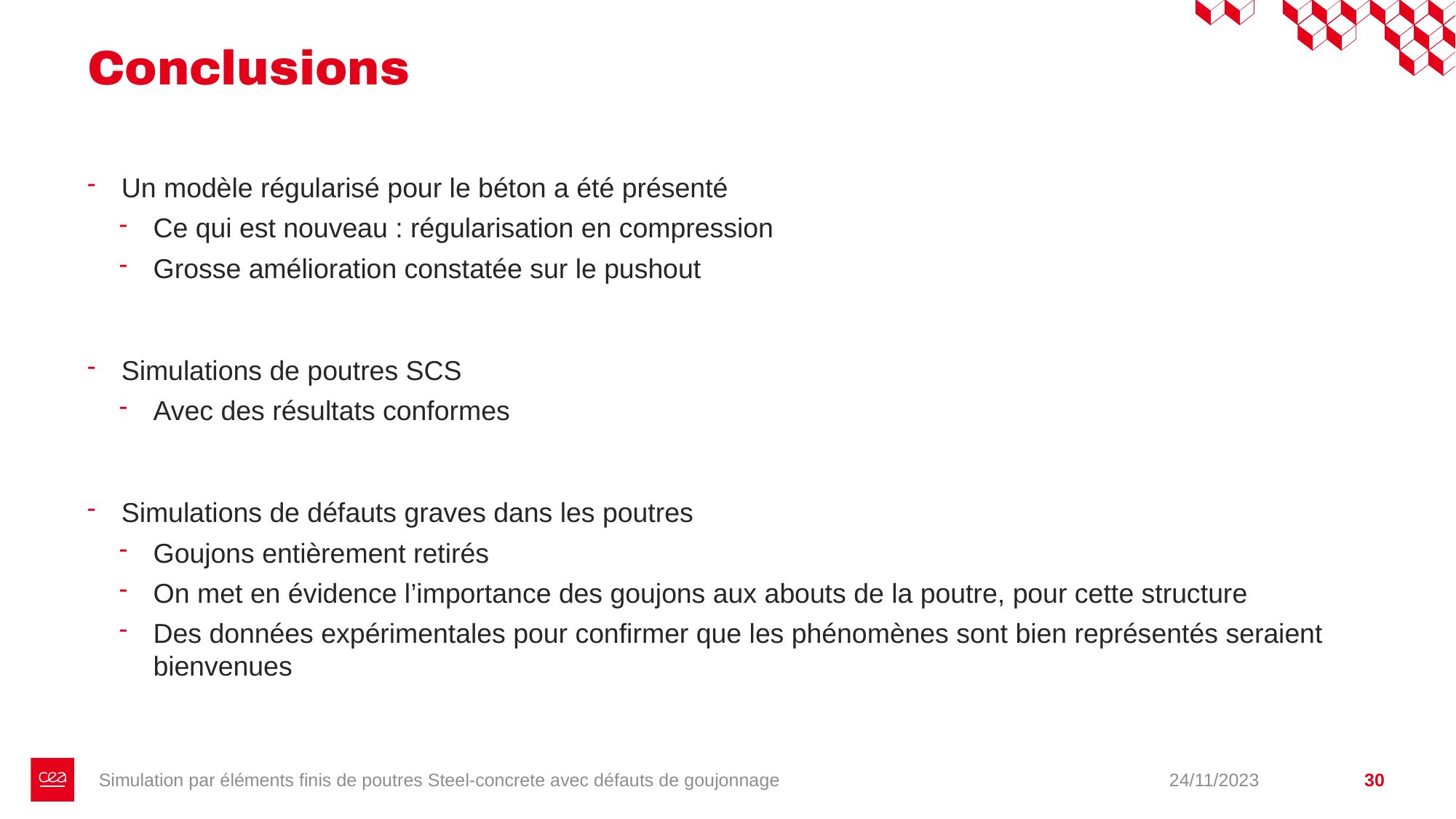

# Conclusions
Un modèle régularisé pour le béton a été présenté
Ce qui est nouveau : régularisation en compression
Grosse amélioration constatée sur le pushout

Simulations de poutres SCS
Avec des résultats conformes

Simulations de défauts graves dans les poutres
Goujons entièrement retirés
On met en évidence l’importance des goujons aux abouts de la poutre, pour cette structure
Des données expérimentales pour confirmer que les phénomènes sont bien représentés seraient bienvenues
Simulation par éléments finis de poutres Steel-concrete avec défauts de goujonnage
24/11/2023
30